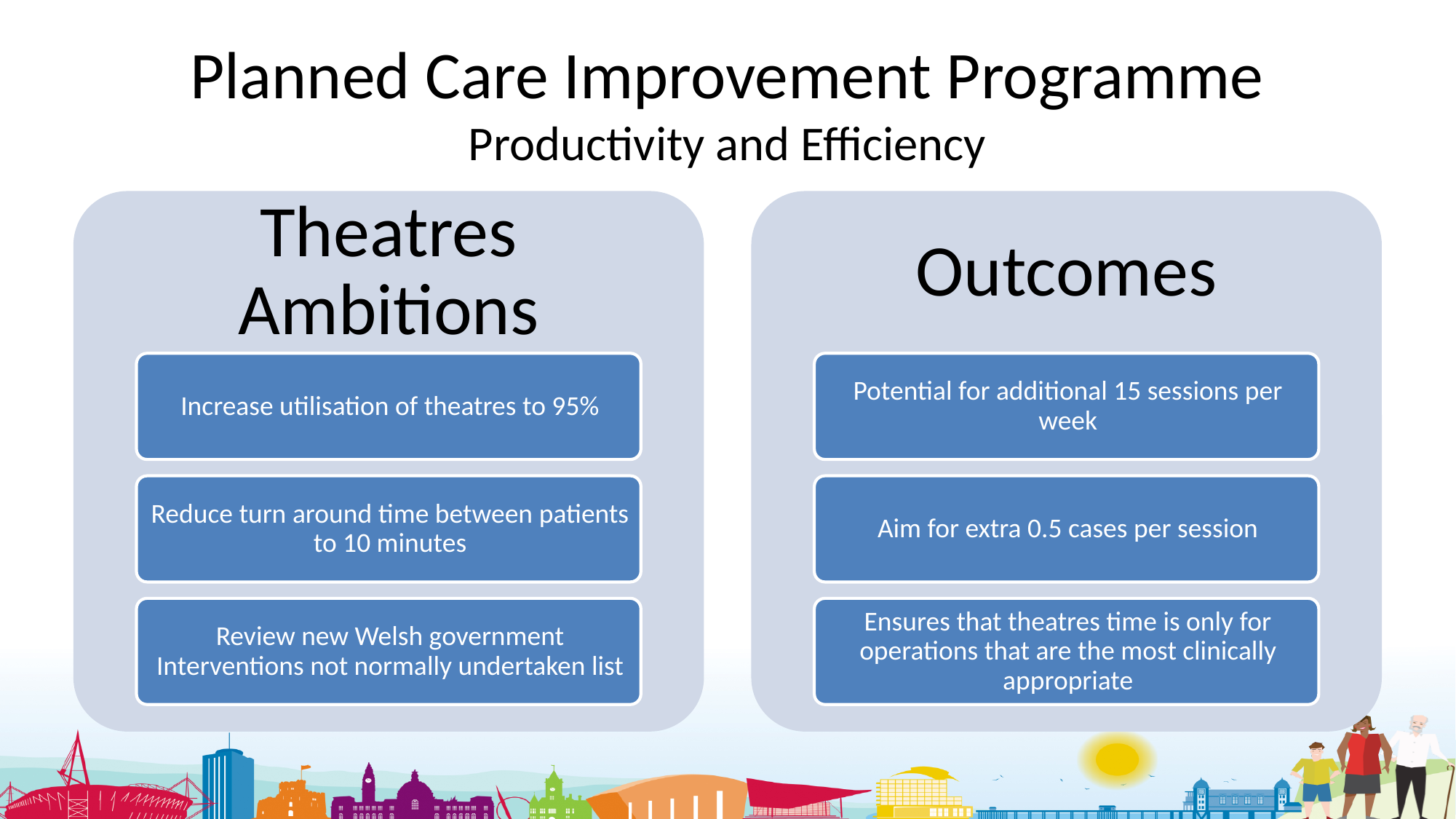

# Planned Care Improvement Programme Productivity and Efficiency
Theatres Ambitions
Increase utilisation of theatres to 95%
Reduce turn around time between patients to 10 minutes
Review new Welsh government Interventions not normally undertaken list
Outcomes
Potential for additional 15 sessions per week
Aim for extra 0.5 cases per session
Ensures that theatres time is only for operations that are the most clinically appropriate